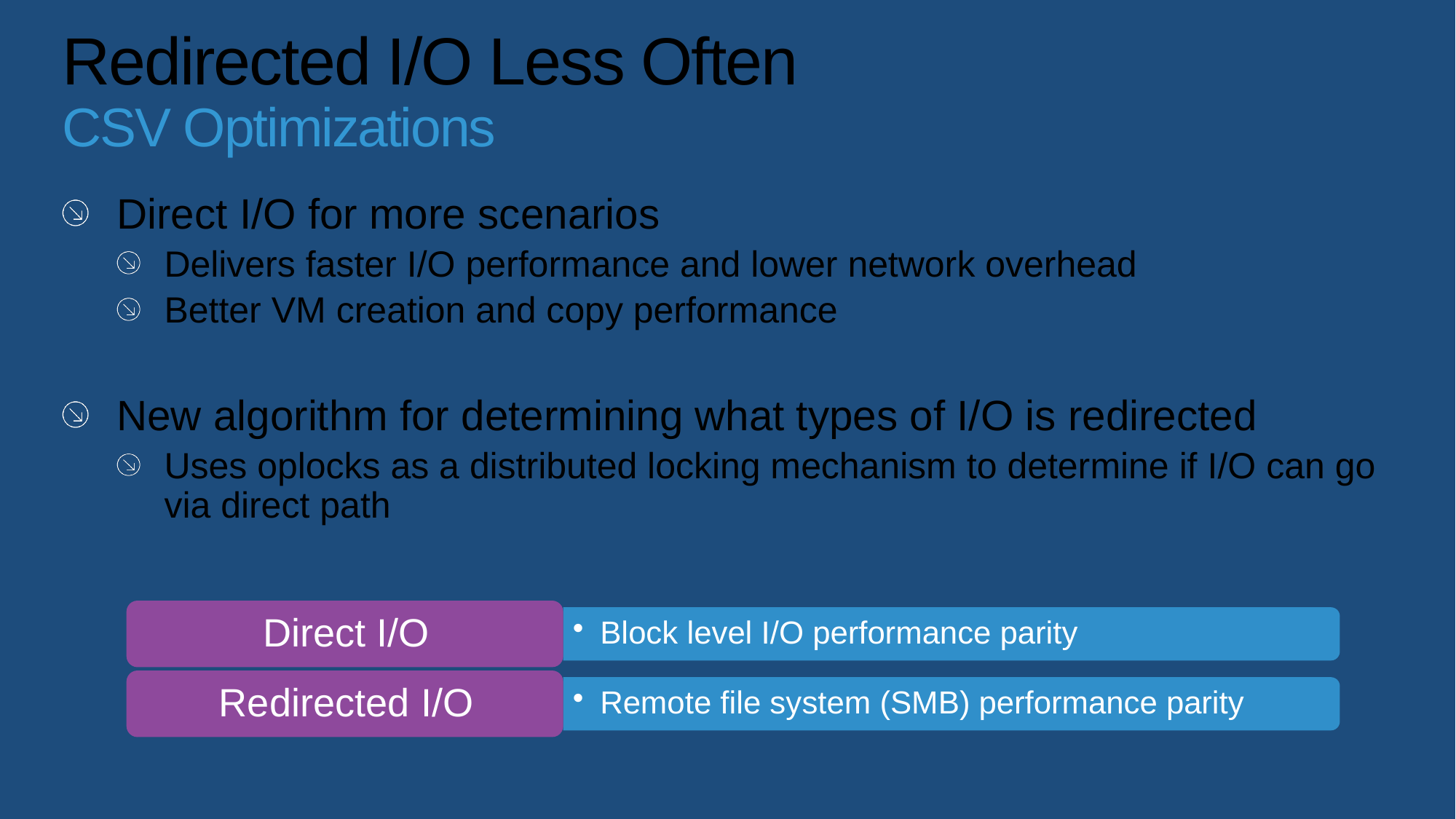

# Redirected I/O Less Often CSV Optimizations
Direct I/O for more scenarios
Delivers faster I/O performance and lower network overhead
Better VM creation and copy performance

New algorithm for determining what types of I/O is redirected
Uses oplocks as a distributed locking mechanism to determine if I/O can go via direct path
Block level I/O performance parity
Direct I/O
Remote file system (SMB) performance parity
Redirected I/O